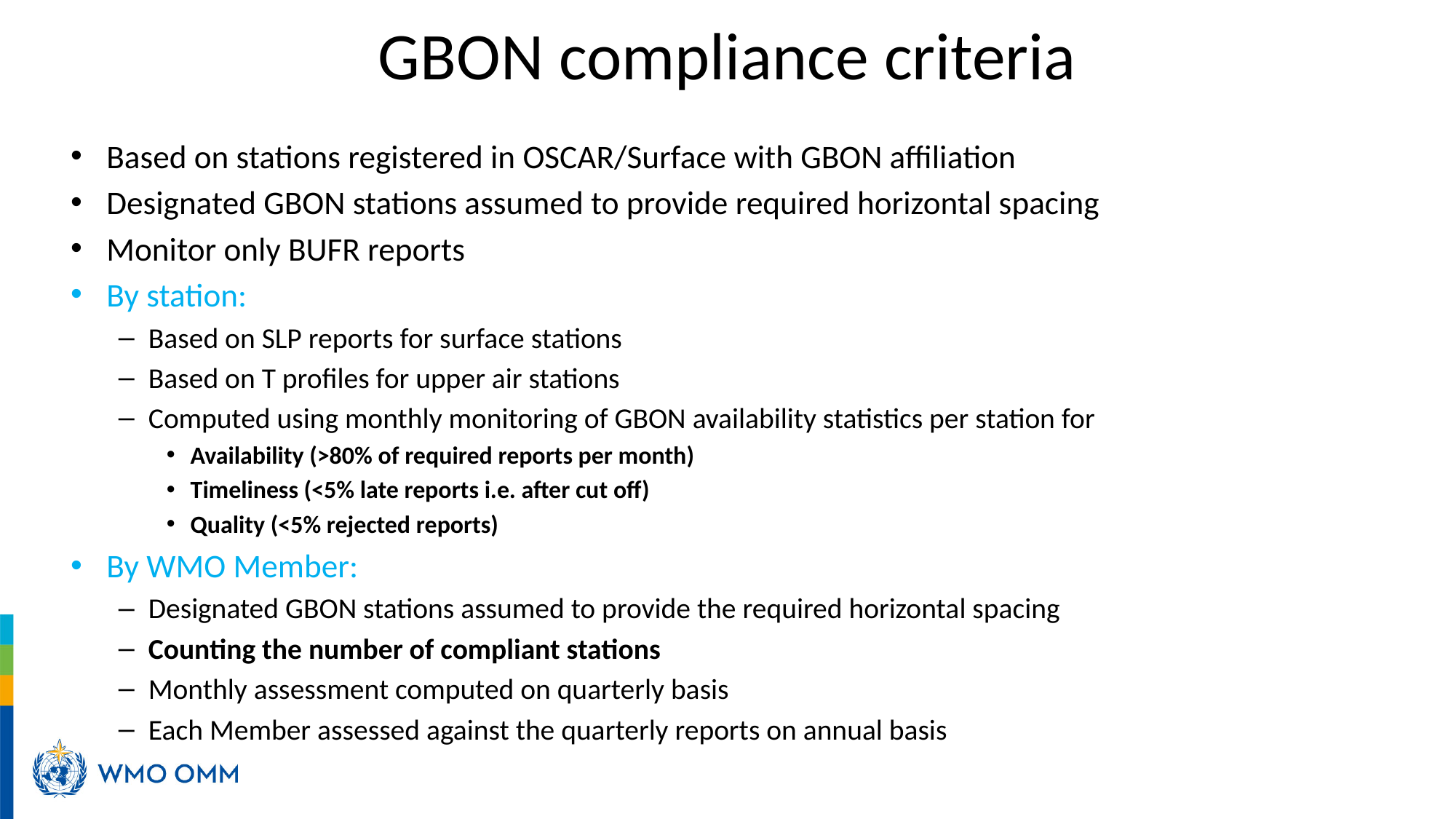

# GBON compliance criteria
Based on stations registered in OSCAR/Surface with GBON affiliation
Designated GBON stations assumed to provide required horizontal spacing
Monitor only BUFR reports
By station:
Based on SLP reports for surface stations
Based on T profiles for upper air stations
Computed using monthly monitoring of GBON availability statistics per station for
Availability (>80% of required reports per month)
Timeliness (<5% late reports i.e. after cut off)
Quality (<5% rejected reports)
By WMO Member:
Designated GBON stations assumed to provide the required horizontal spacing
Counting the number of compliant stations
Monthly assessment computed on quarterly basis
Each Member assessed against the quarterly reports on annual basis